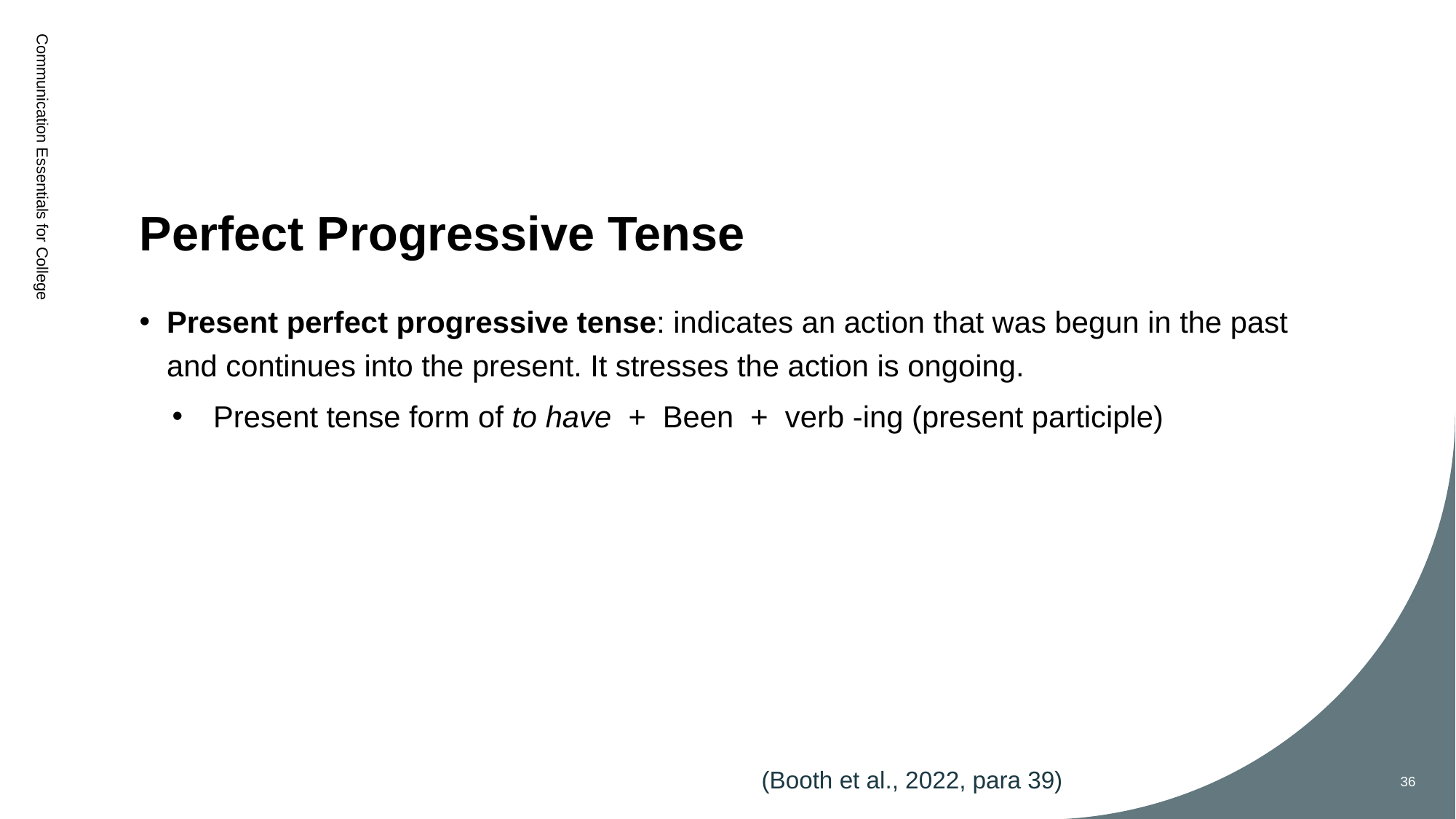

# Perfect Progressive Tense
Communication Essentials for College
Present perfect progressive tense: indicates an action that was begun in the past and continues into the present. It stresses the action is ongoing.
Present tense form of to have  +  Been  +  verb -ing (present participle)

(Booth et al., 2022, para 39)
36